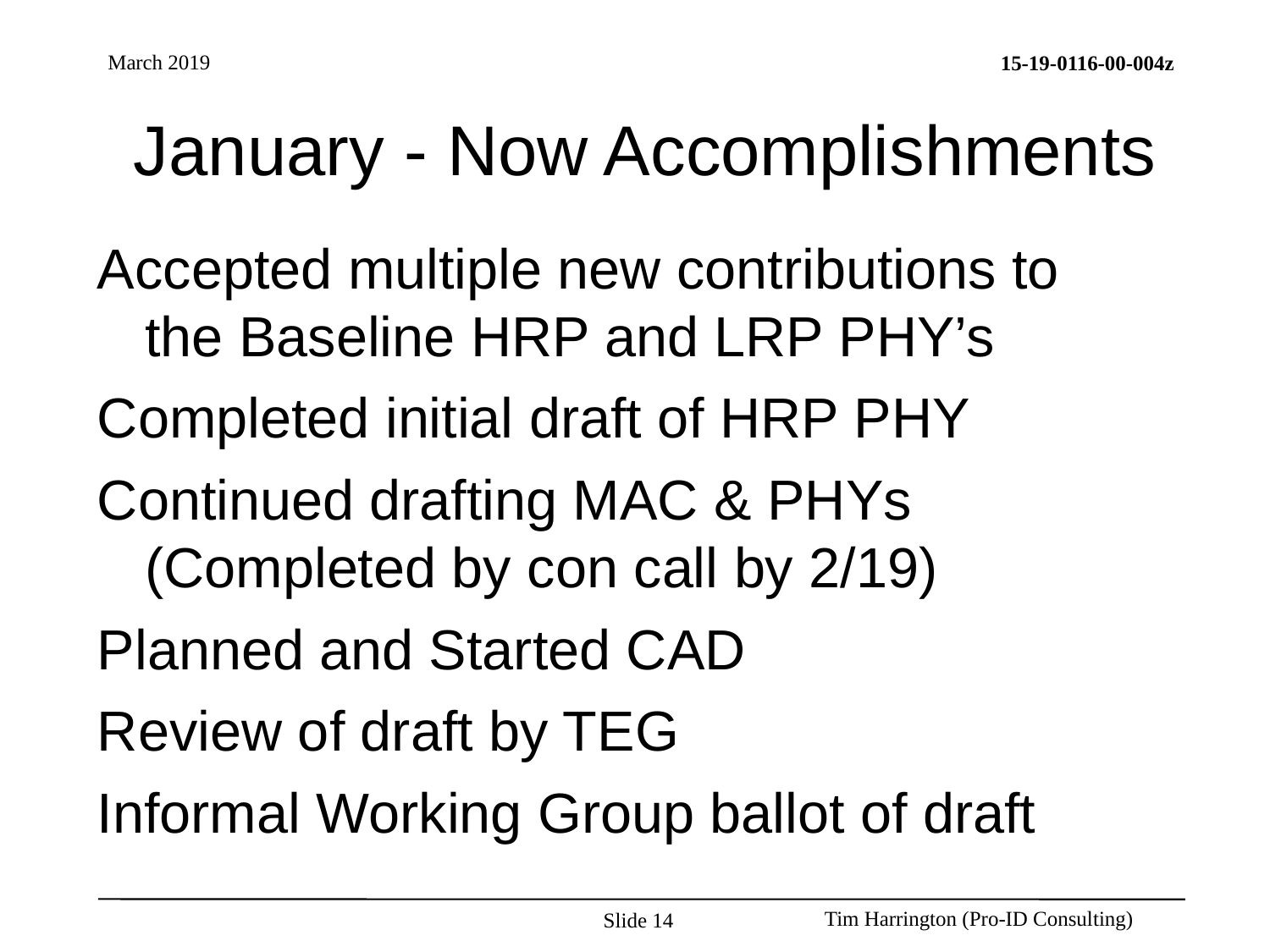

Slide 14
# January - Now Accomplishments
Accepted multiple new contributions to the Baseline HRP and LRP PHY’s
Completed initial draft of HRP PHY
Continued drafting MAC & PHYs (Completed by con call by 2/19)
Planned and Started CAD
Review of draft by TEG
Informal Working Group ballot of draft